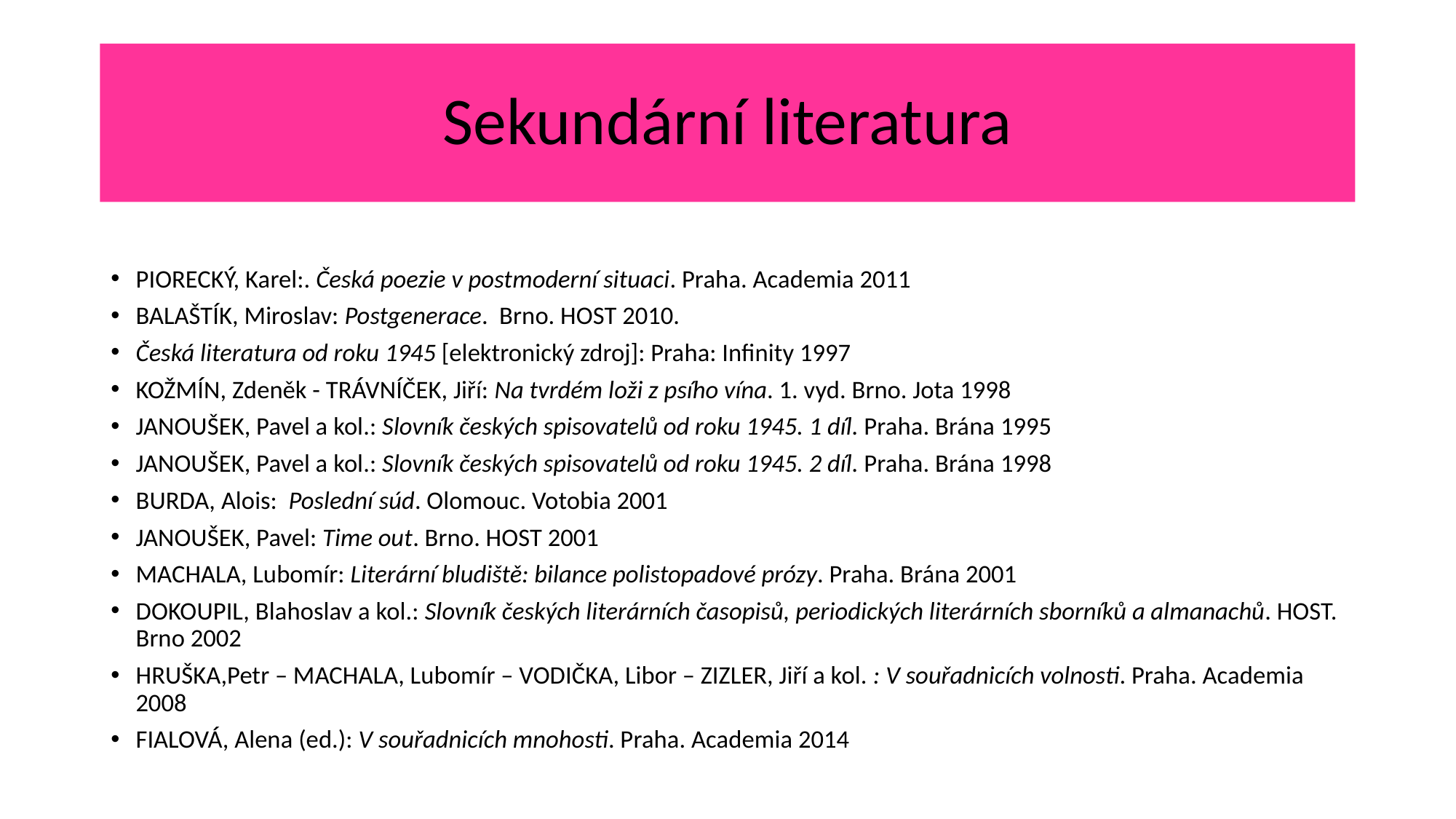

# Sekundární literatura

PIORECKÝ, Karel:. Česká poezie v postmoderní situaci. Praha. Academia 2011
BALAŠTÍK, Miroslav: Postgenerace.  Brno. HOST 2010.
Česká literatura od roku 1945 [elektronický zdroj]: Praha: Infinity 1997
KOŽMÍN, Zdeněk - TRÁVNÍČEK, Jiří: Na tvrdém loži z psího vína. 1. vyd. Brno. Jota 1998
JANOUŠEK, Pavel a kol.: Slovník českých spisovatelů od roku 1945. 1 díl. Praha. Brána 1995
JANOUŠEK, Pavel a kol.: Slovník českých spisovatelů od roku 1945. 2 díl. Praha. Brána 1998
BURDA, Alois:  Poslední súd. Olomouc. Votobia 2001
JANOUŠEK, Pavel: Time out. Brno. HOST 2001
MACHALA, Lubomír: Literární bludiště: bilance polistopadové prózy. Praha. Brána 2001
DOKOUPIL, Blahoslav a kol.: Slovník českých literárních časopisů, periodických literárních sborníků a almanachů. HOST. Brno 2002
HRUŠKA,Petr – MACHALA, Lubomír – VODIČKA, Libor – ZIZLER, Jiří a kol. : V souřadnicích volnosti. Praha. Academia 2008
FIALOVÁ, Alena (ed.): V souřadnicích mnohosti. Praha. Academia 2014